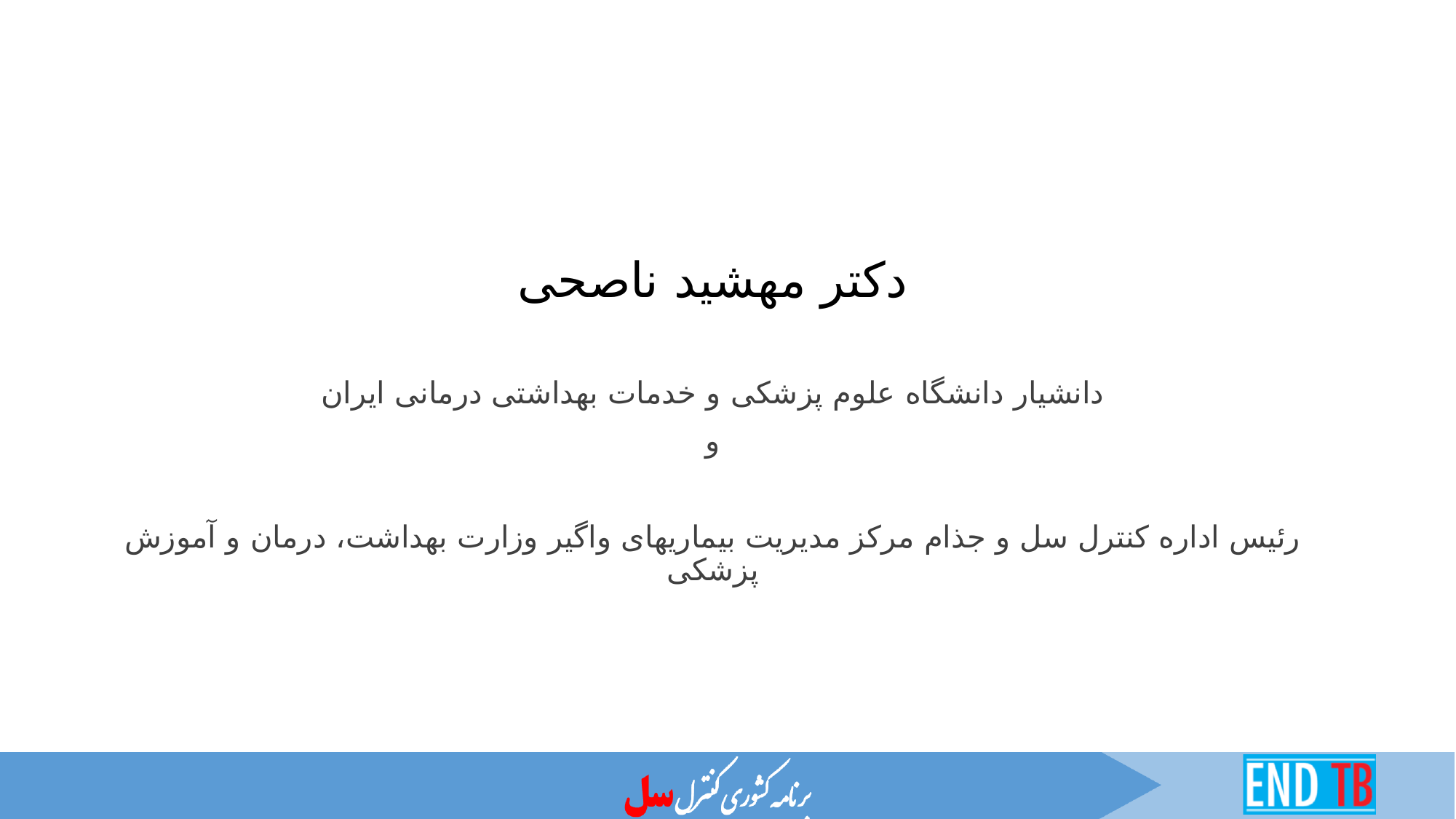

دکتر مهشید ناصحی

دانشیار دانشگاه علوم پزشکی و خدمات بهداشتی درمانی ایران
و

رئیس اداره کنترل سل و جذام مرکز مدیریت بیماریهای واگیر وزارت بهداشت، درمان و آموزش پزشکی